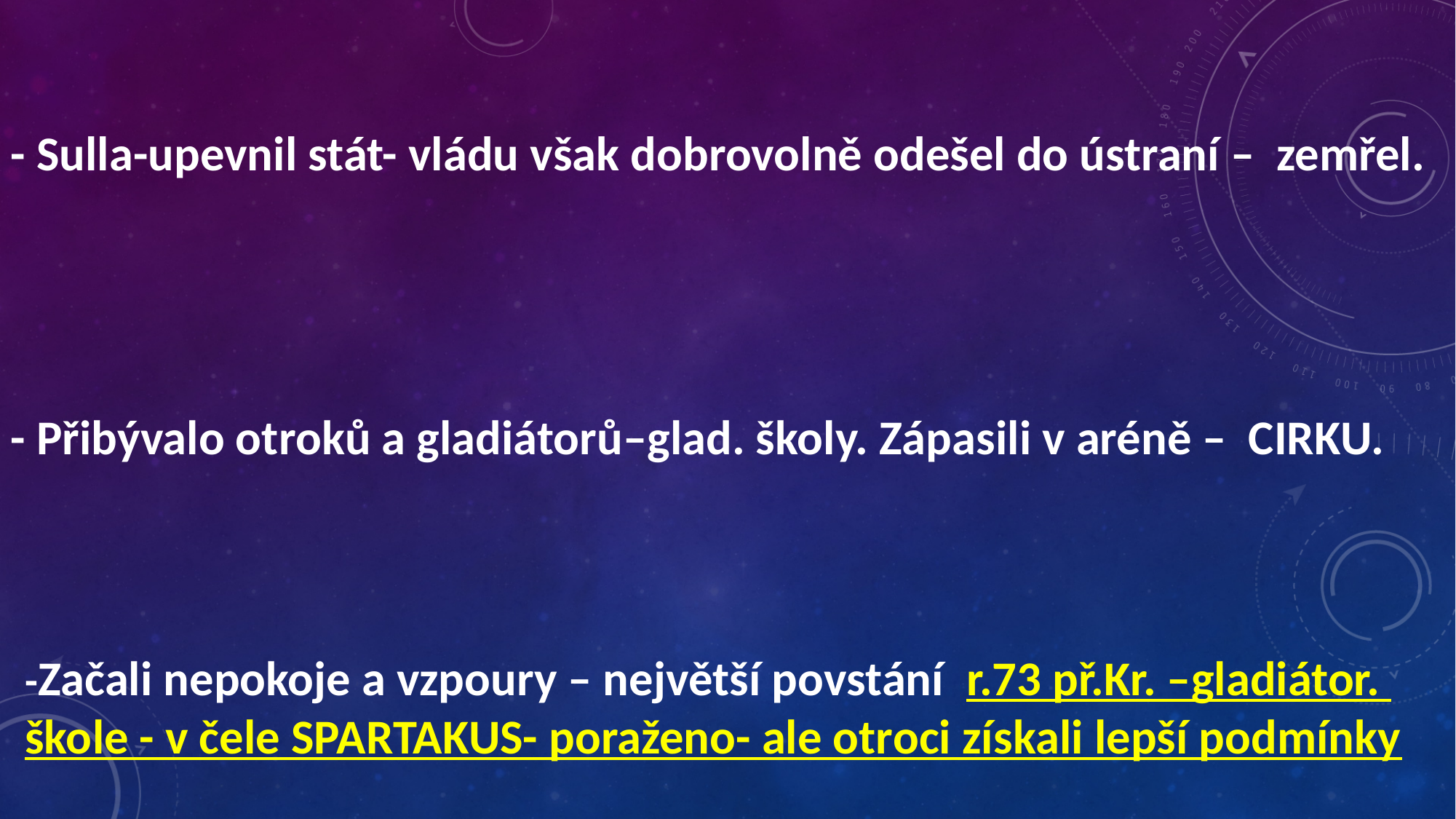

- Sulla-upevnil stát- vládu však dobrovolně odešel do ústraní –  zemřel.
- Přibývalo otroků a gladiátorů–glad. školy. Zápasili v aréně –  CIRKU.
-Začali nepokoje a vzpoury – největší povstání  r.73 př.Kr. –gladiátor.  škole - v čele SPARTAKUS- poraženo- ale otroci získali lepší podmínky